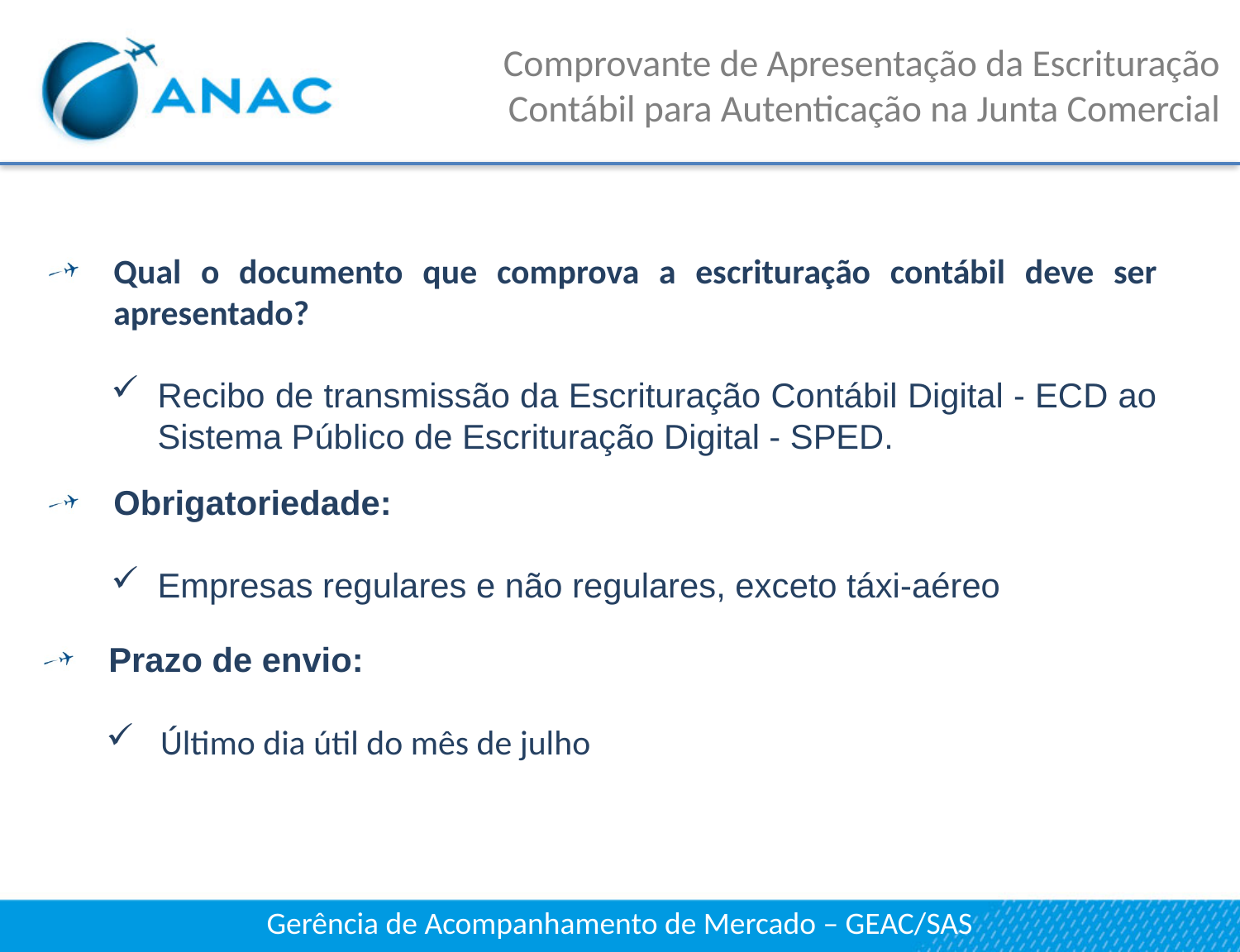

# Comprovante de Apresentação da Escrituração Contábil para Autenticação na Junta Comercial

Qual o documento que comprova a escrituração contábil deve ser apresentado?
Recibo de transmissão da Escrituração Contábil Digital - ECD ao Sistema Público de Escrituração Digital - SPED.
Obrigatoriedade:
Empresas regulares e não regulares, exceto táxi-aéreo

Prazo de envio:
 Último dia útil do mês de julho
Gerência de Acompanhamento de Mercado – GEAC/SAS